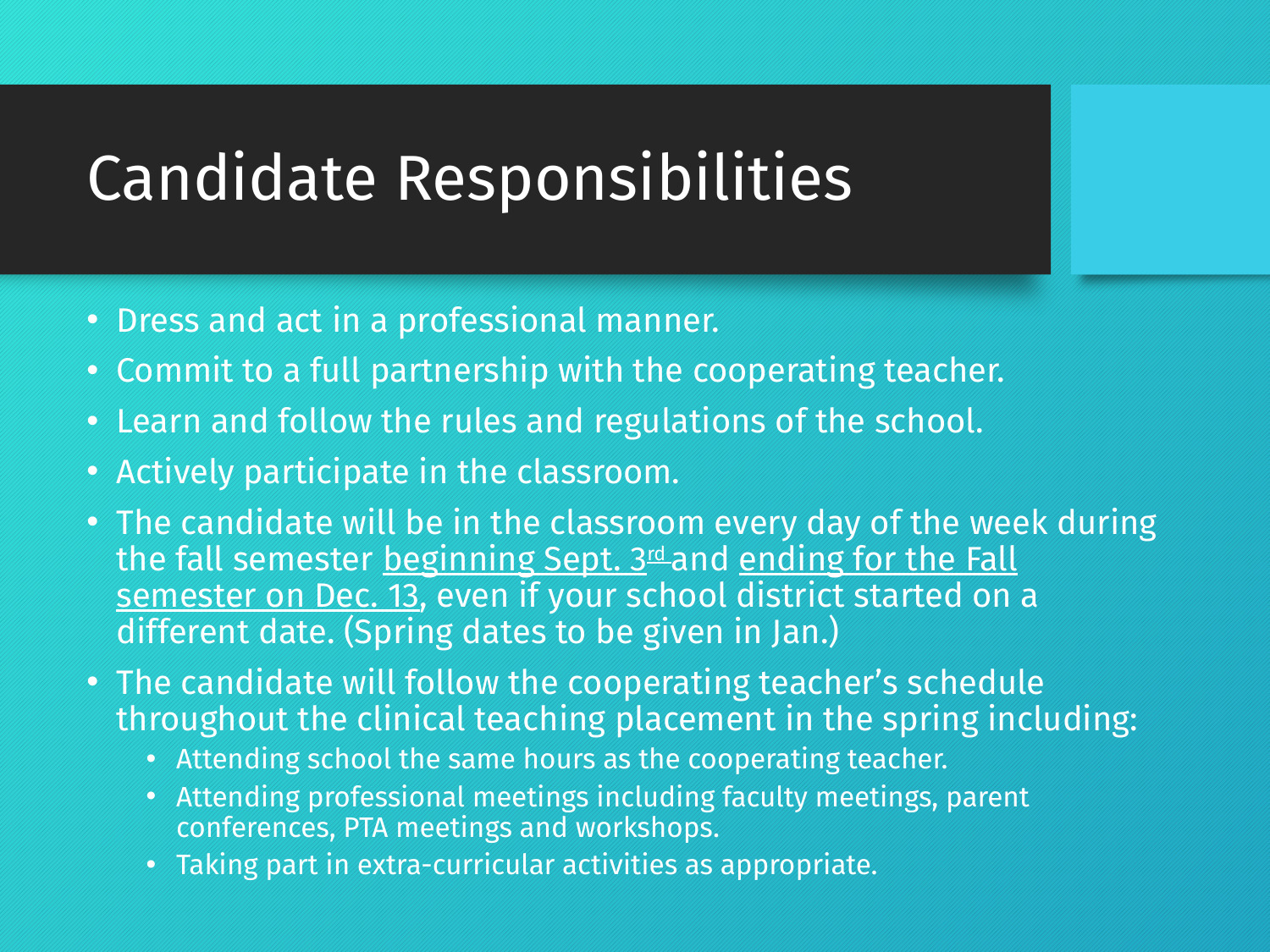

# Candidate Responsibilities
Dress and act in a professional manner.
Commit to a full partnership with the cooperating teacher.
Learn and follow the rules and regulations of the school.
Actively participate in the classroom.
The candidate will be in the classroom every day of the week during the fall semester beginning Sept. 3rd and ending for the Fall semester on Dec. 13, even if your school district started on a different date. (Spring dates to be given in Jan.)
The candidate will follow the cooperating teacher’s schedule throughout the clinical teaching placement in the spring including:
Attending school the same hours as the cooperating teacher.
Attending professional meetings including faculty meetings, parent conferences, PTA meetings and workshops.
Taking part in extra-curricular activities as appropriate.